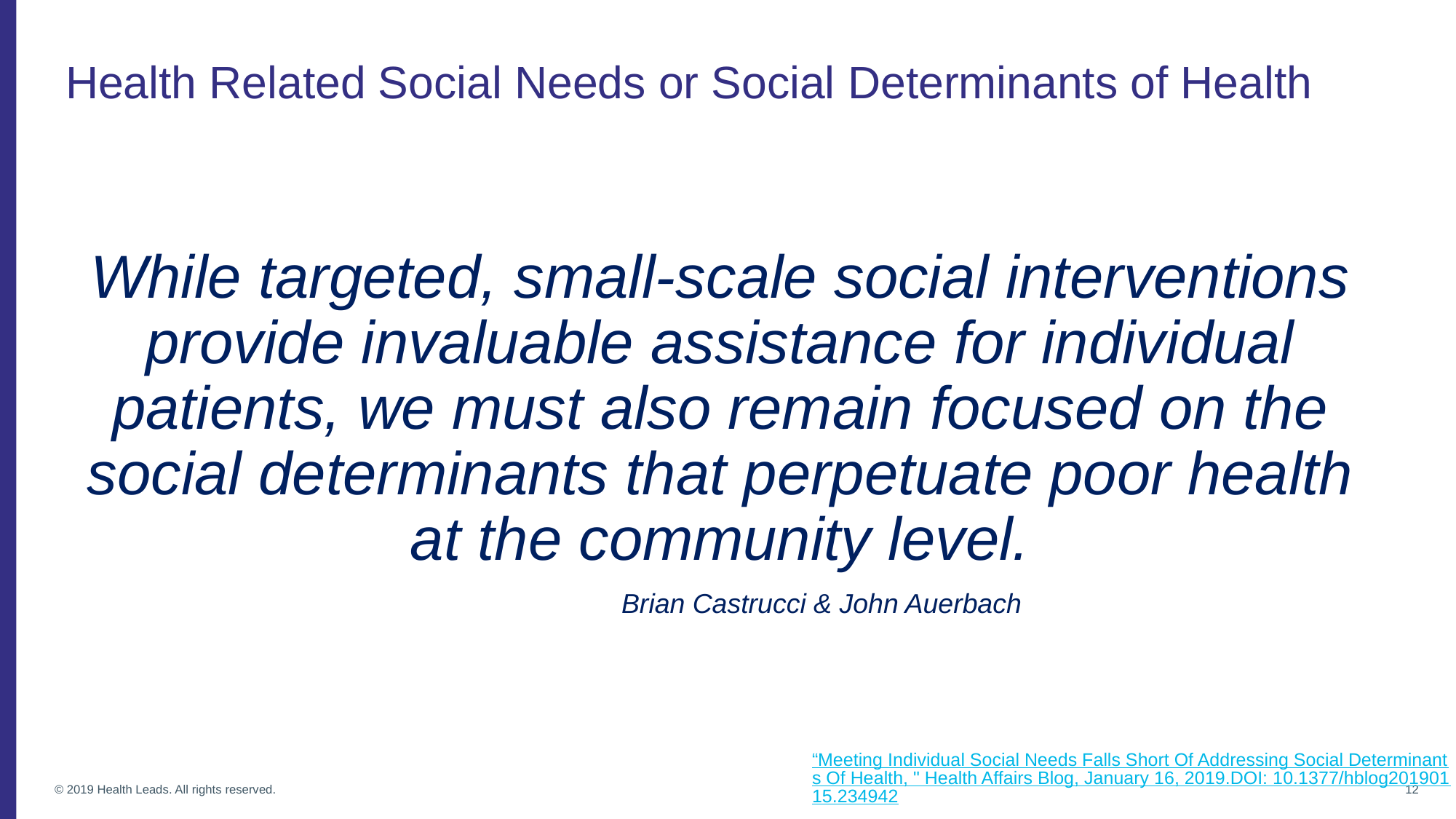

# Health Related Social Needs or Social Determinants of Health
While targeted, small-scale social interventions provide invaluable assistance for individual patients, we must also remain focused on the social determinants that perpetuate poor health at the community level.

Brian Castrucci & John Auerbach
“Meeting Individual Social Needs Falls Short Of Addressing Social Determinants Of Health, " Health Affairs Blog, January 16, 2019.DOI: 10.1377/hblog20190115.234942
© 2019 Health Leads. All rights reserved.
12